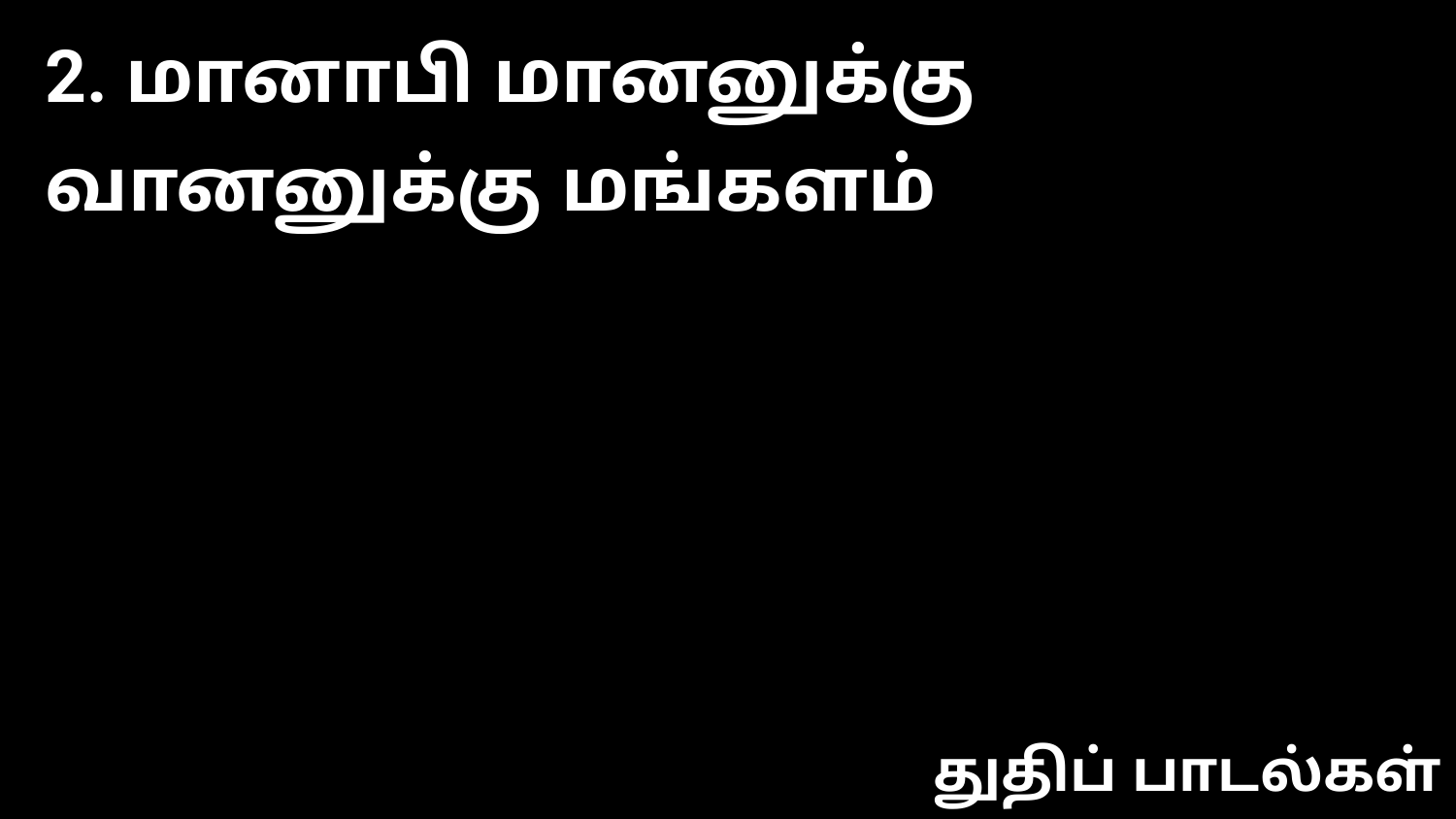

2. மானாபி மானனுக்கு வானனுக்கு மங்களம்
துதிப் பாடல்கள்